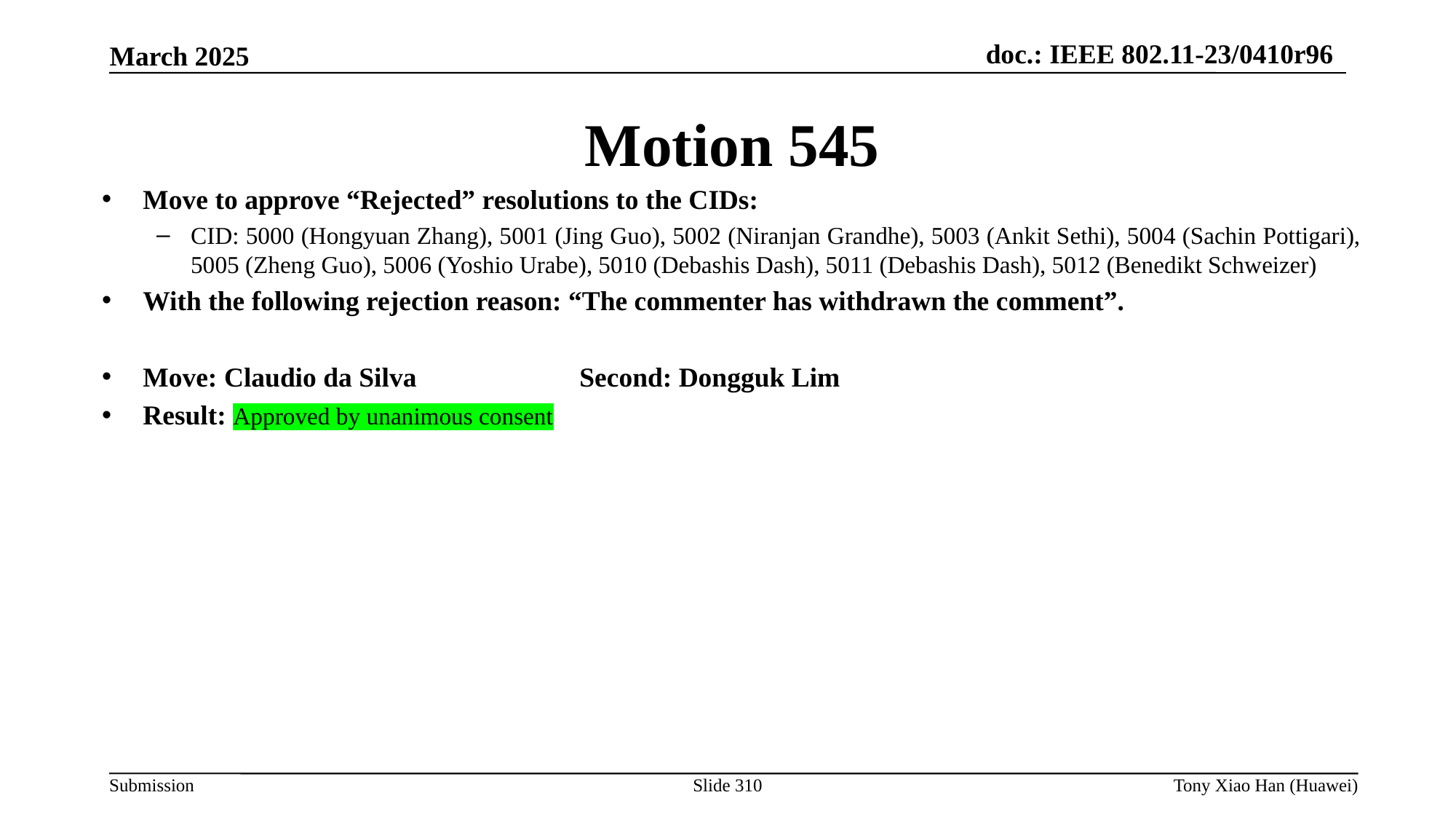

Motion 545

Move to approve “Rejected” resolutions to the CIDs:
CID: 5000 (Hongyuan Zhang), 5001 (Jing Guo), 5002 (Niranjan Grandhe), 5003 (Ankit Sethi), 5004 (Sachin Pottigari), 5005 (Zheng Guo), 5006 (Yoshio Urabe), 5010 (Debashis Dash), 5011 (Debashis Dash), 5012 (Benedikt Schweizer)
With the following rejection reason: “The commenter has withdrawn the comment”.

Move: Claudio da Silva		Second: Dongguk Lim
Result: Approved by unanimous consent